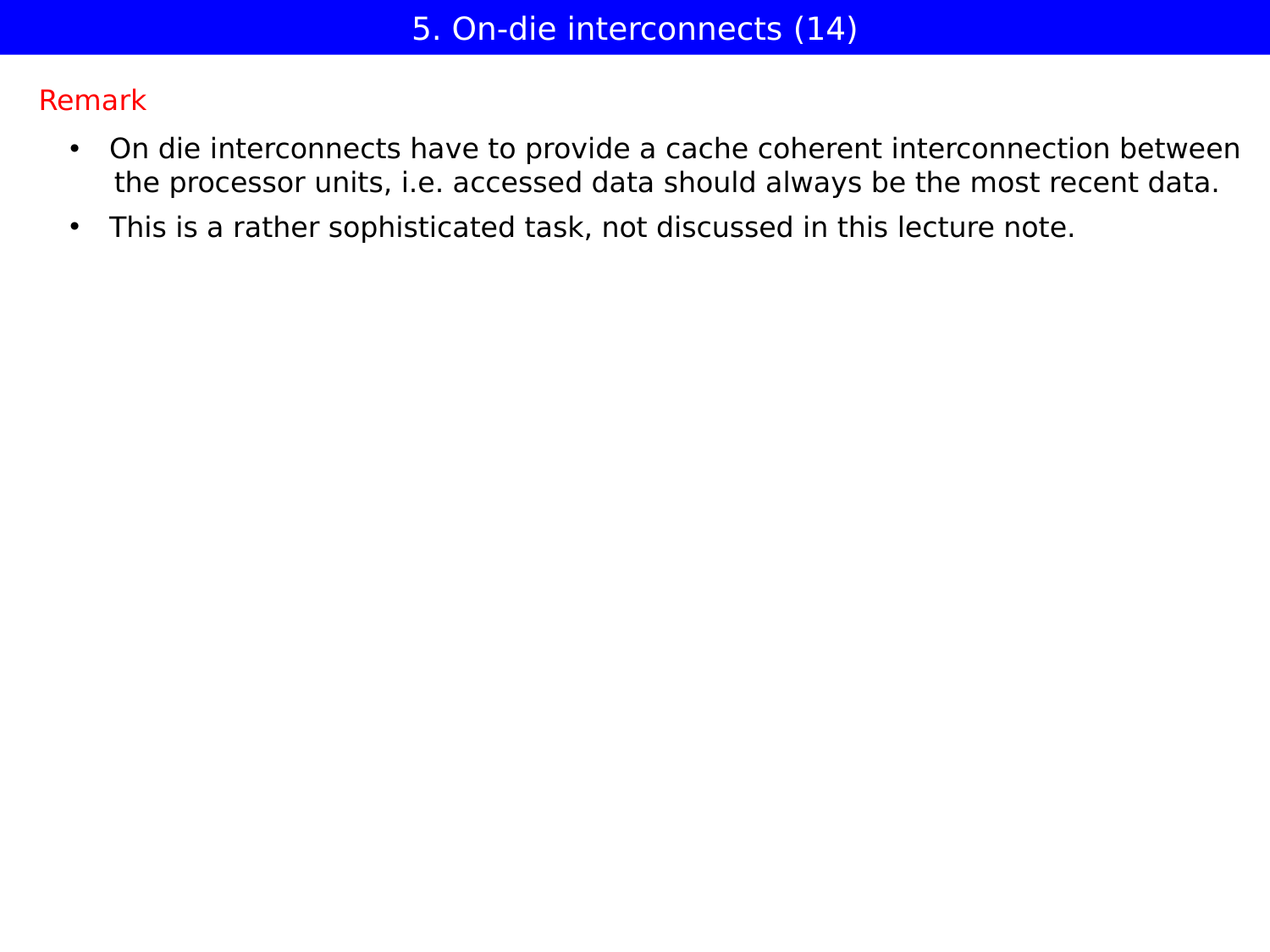

# 5. On-die interconnects (14)
Remark
On die interconnects have to provide a cache coherent interconnection between
     the processor units, i.e. accessed data should always be the most recent data.
This is a rather sophisticated task, not discussed in this lecture note.